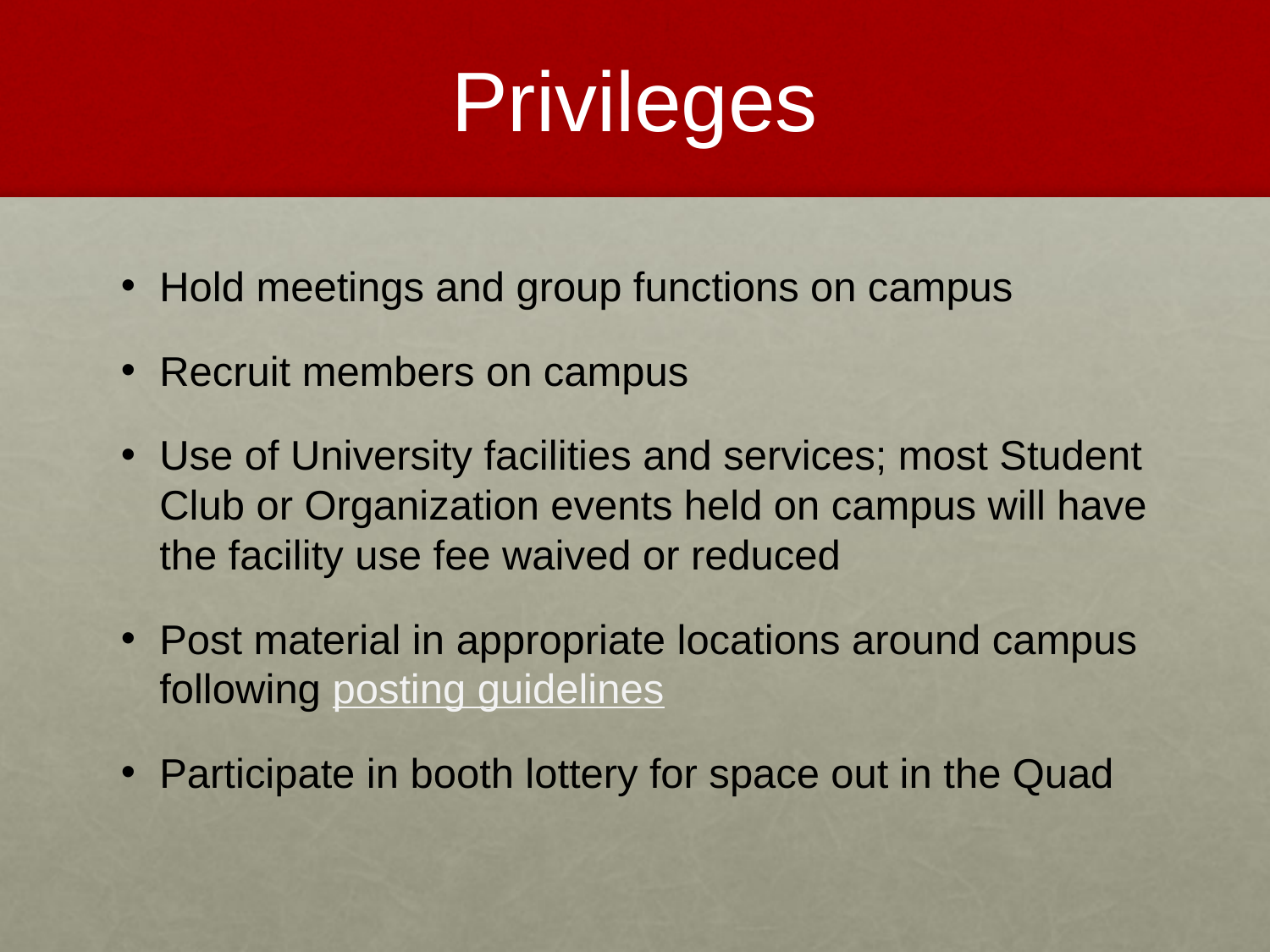

# Privileges
Hold meetings and group functions on campus
Recruit members on campus
Use of University facilities and services; most Student Club or Organization events held on campus will have the facility use fee waived or reduced
Post material in appropriate locations around campus following posting guidelines
Participate in booth lottery for space out in the Quad